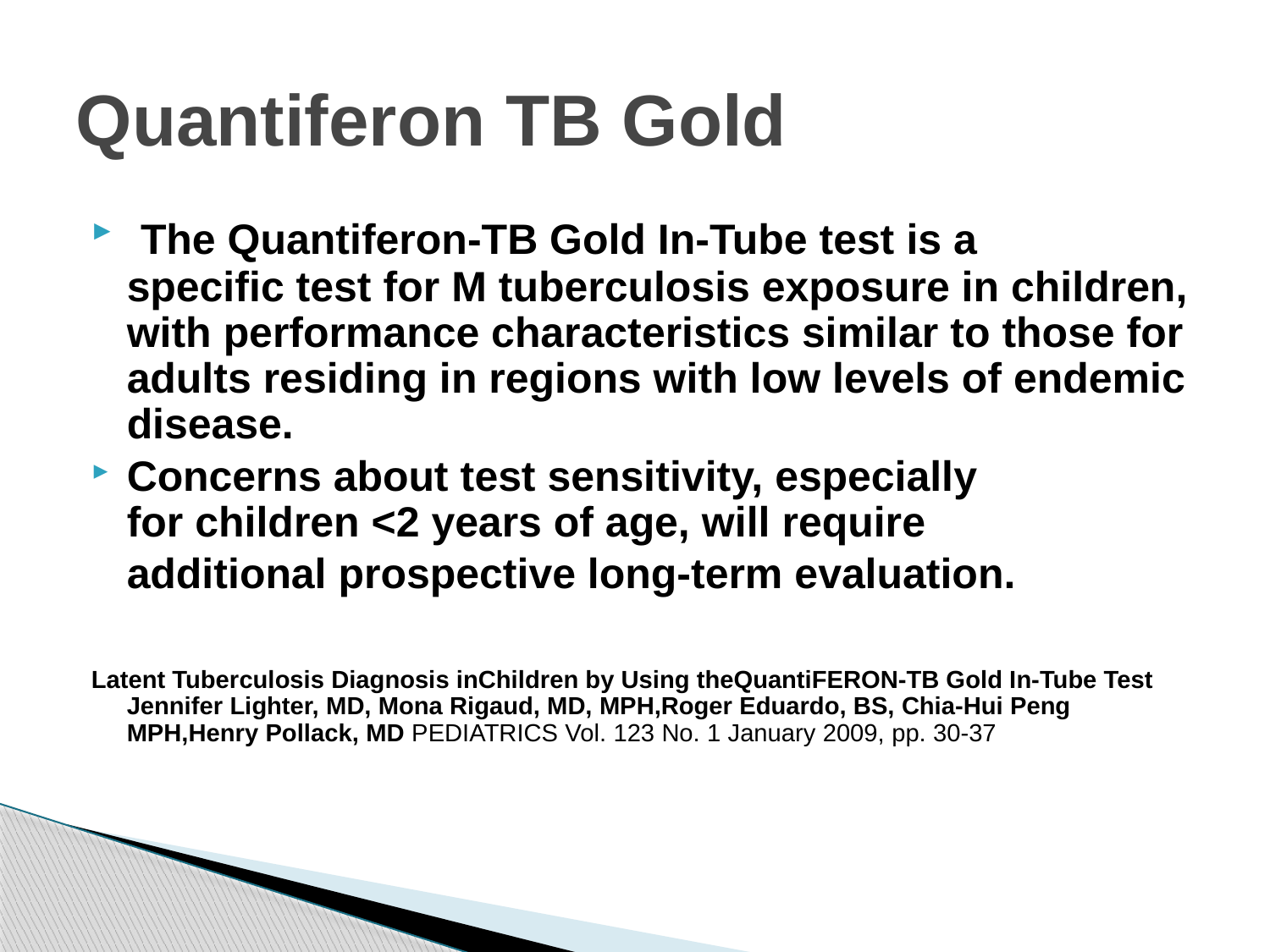

# Quantiferon TB Gold
 The Quantiferon-TB Gold In-Tube test is a specific test for M tuberculosis exposure in children, with performance characteristics similar to those for adults residing in regions with low levels of endemic disease.
Concerns about test sensitivity, especially for children <2 years of age, will require additional prospective long-term evaluation.

Latent Tuberculosis Diagnosis inChildren by Using theQuantiFERON-TB Gold In-Tube Test Jennifer Lighter, MD, Mona Rigaud, MD, MPH,Roger Eduardo, BS, Chia-Hui Peng MPH,Henry Pollack, MD PEDIATRICS Vol. 123 No. 1 January 2009, pp. 30-37